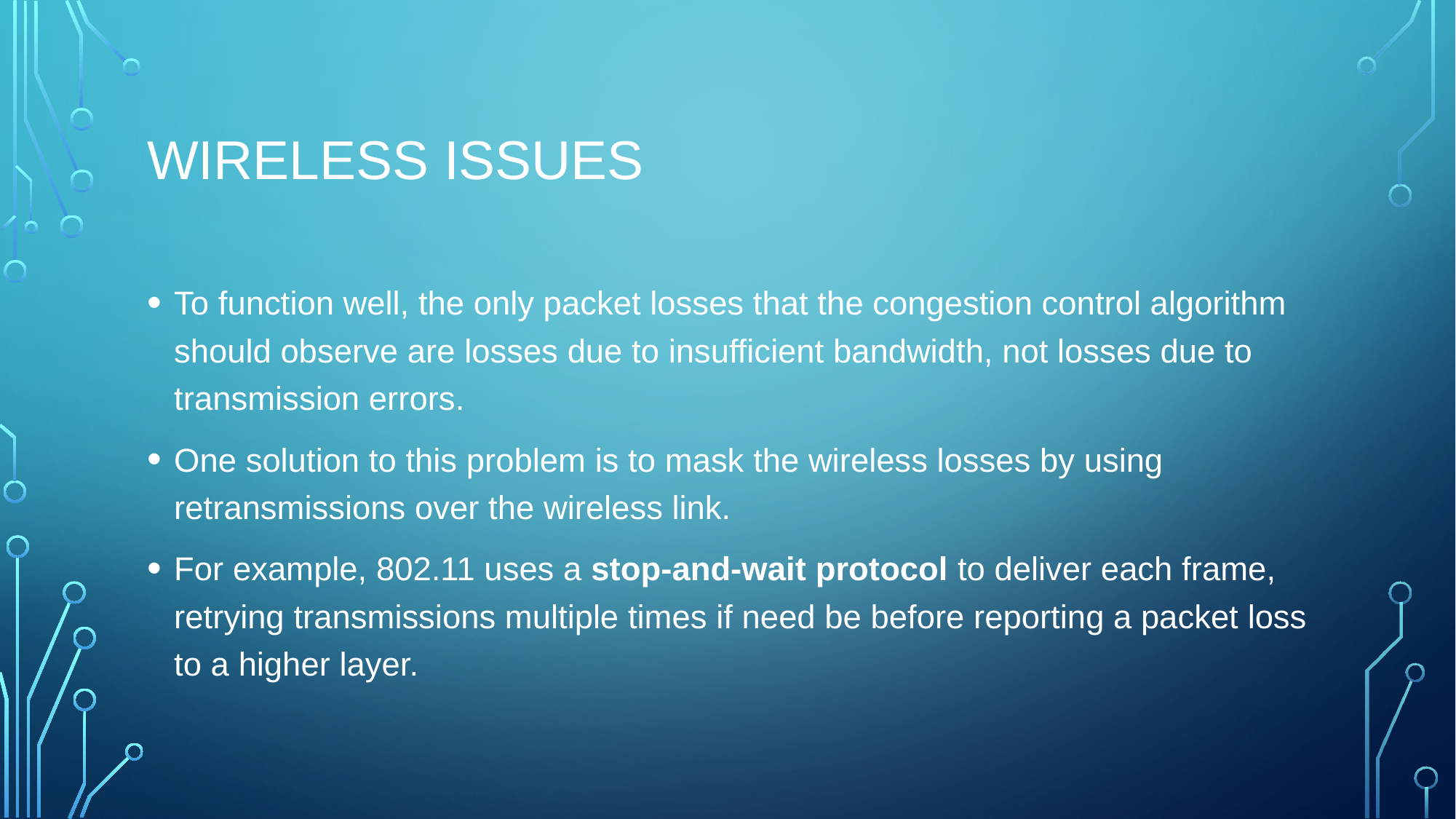

# Wireless Issues
To function well, the only packet losses that the congestion control algorithm should observe are losses due to insufficient bandwidth, not losses due to transmission errors.
One solution to this problem is to mask the wireless losses by using retransmissions over the wireless link.
For example, 802.11 uses a stop-and-wait protocol to deliver each frame, retrying transmissions multiple times if need be before reporting a packet loss to a higher layer.